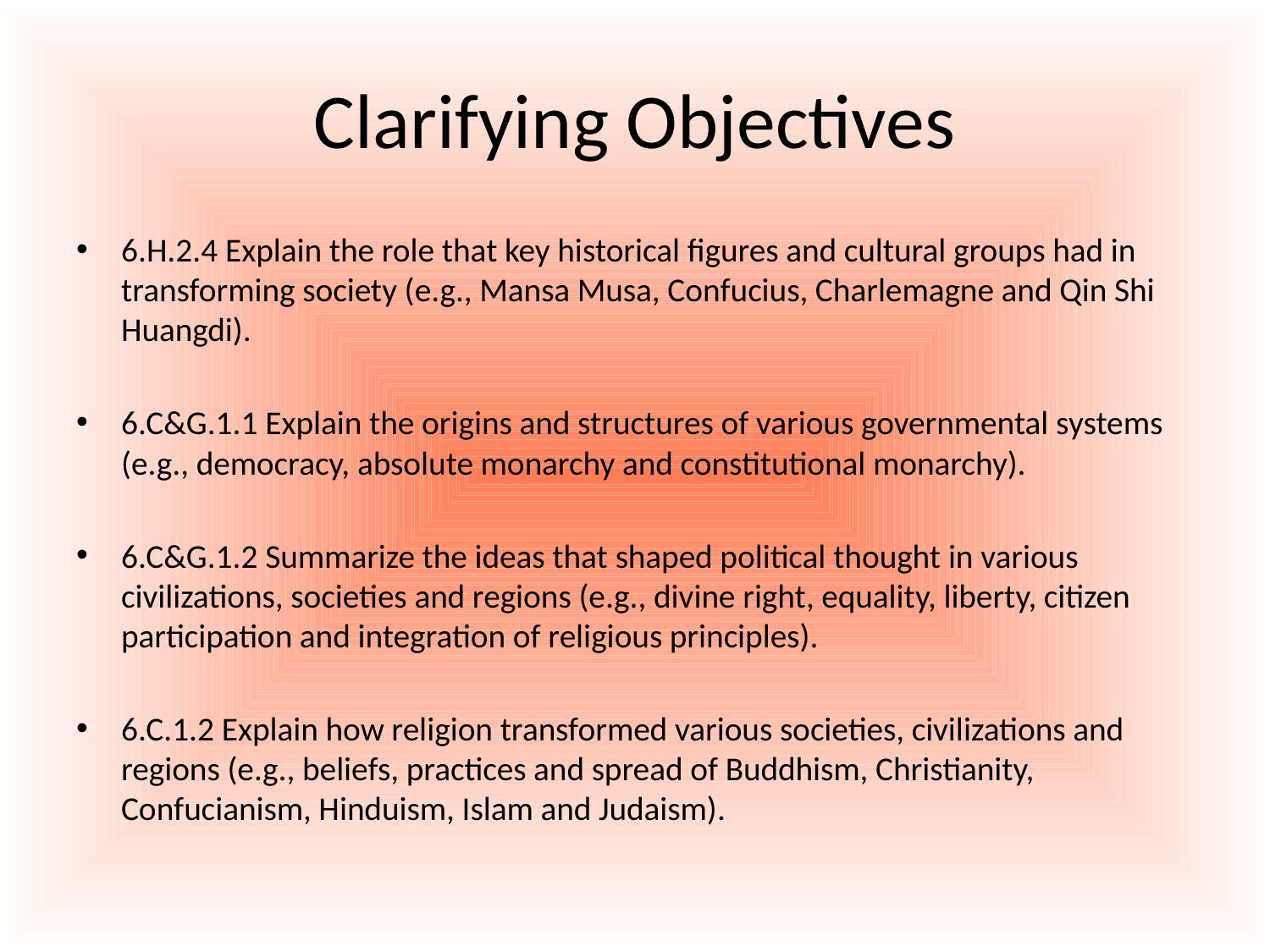

# Clarifying Objectives
6.H.2.4 Explain the role that key historical figures and cultural groups had in transforming society (e.g., Mansa Musa, Confucius, Charlemagne and Qin Shi Huangdi).

6.C&G.1.1 Explain the origins and structures of various governmental systems (e.g., democracy, absolute monarchy and constitutional monarchy).

6.C&G.1.2 Summarize the ideas that shaped political thought in various civilizations, societies and regions (e.g., divine right, equality, liberty, citizen participation and integration of religious principles).

6.C.1.2 Explain how religion transformed various societies, civilizations and regions (e.g., beliefs, practices and spread of Buddhism, Christianity, Confucianism, Hinduism, Islam and Judaism).